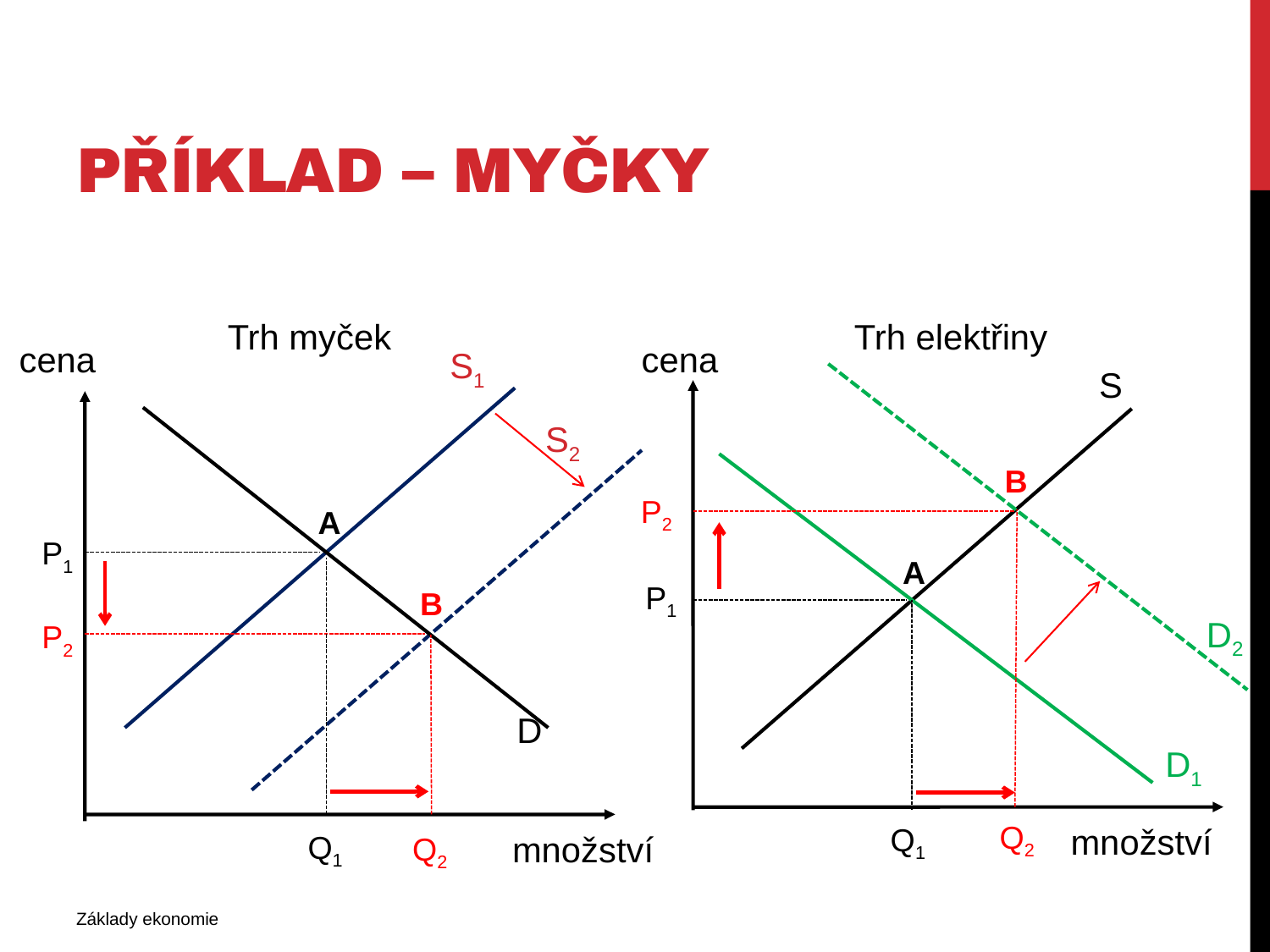

# Příklad – myčky
Trh myček
Trh elektřiny
cena
cena
S1
S

S2

B
P2
A
P1
A
P1
B
D2
P2
D
D1

Q2
Q1
množství

Q1
množství
Q2
Základy ekonomie